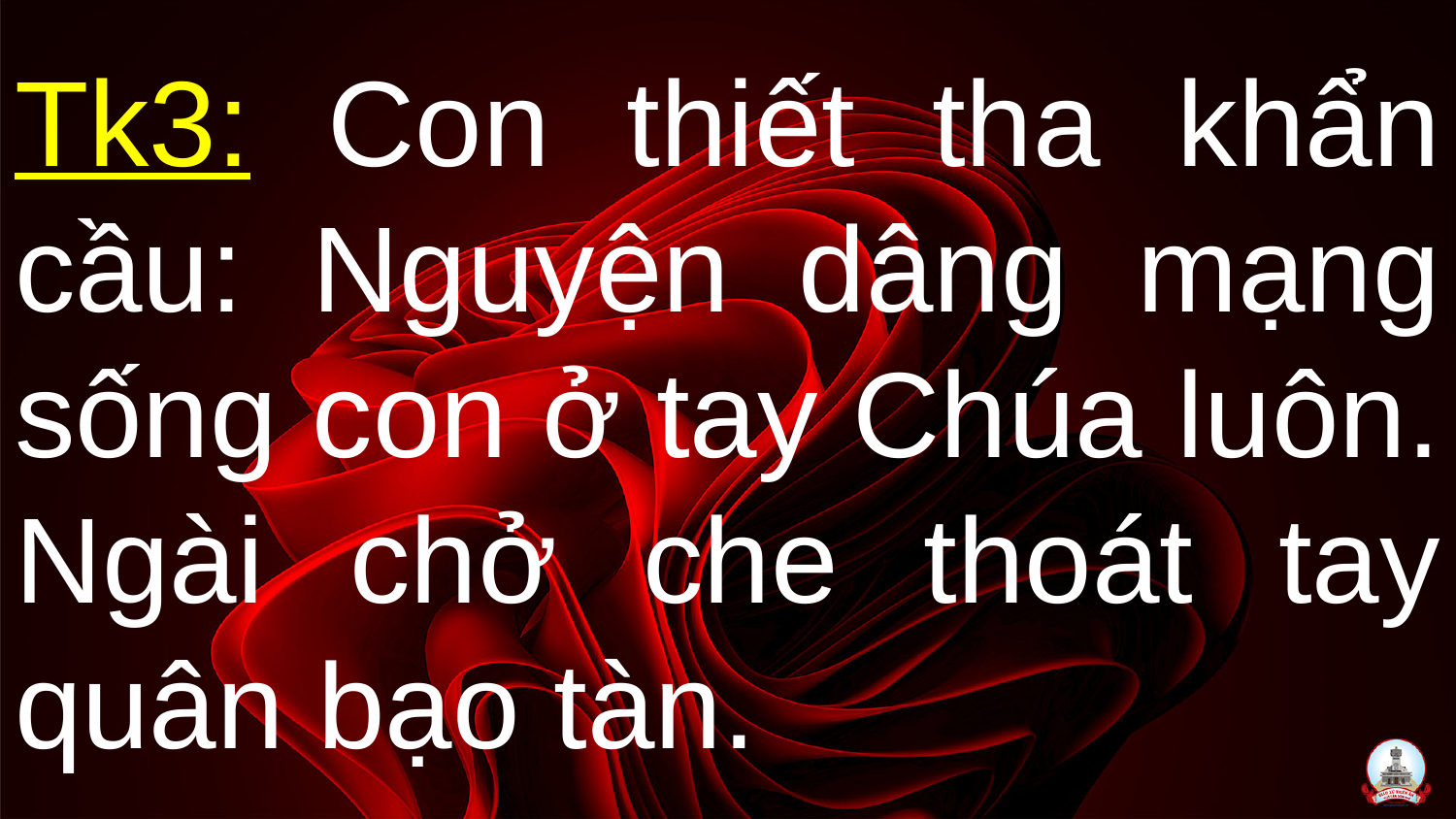

# Tk3: Con thiết tha khẩn cầu: Nguyện dâng mạng sống con ở tay Chúa luôn. Ngài chở che thoát tay quân bạo tàn.